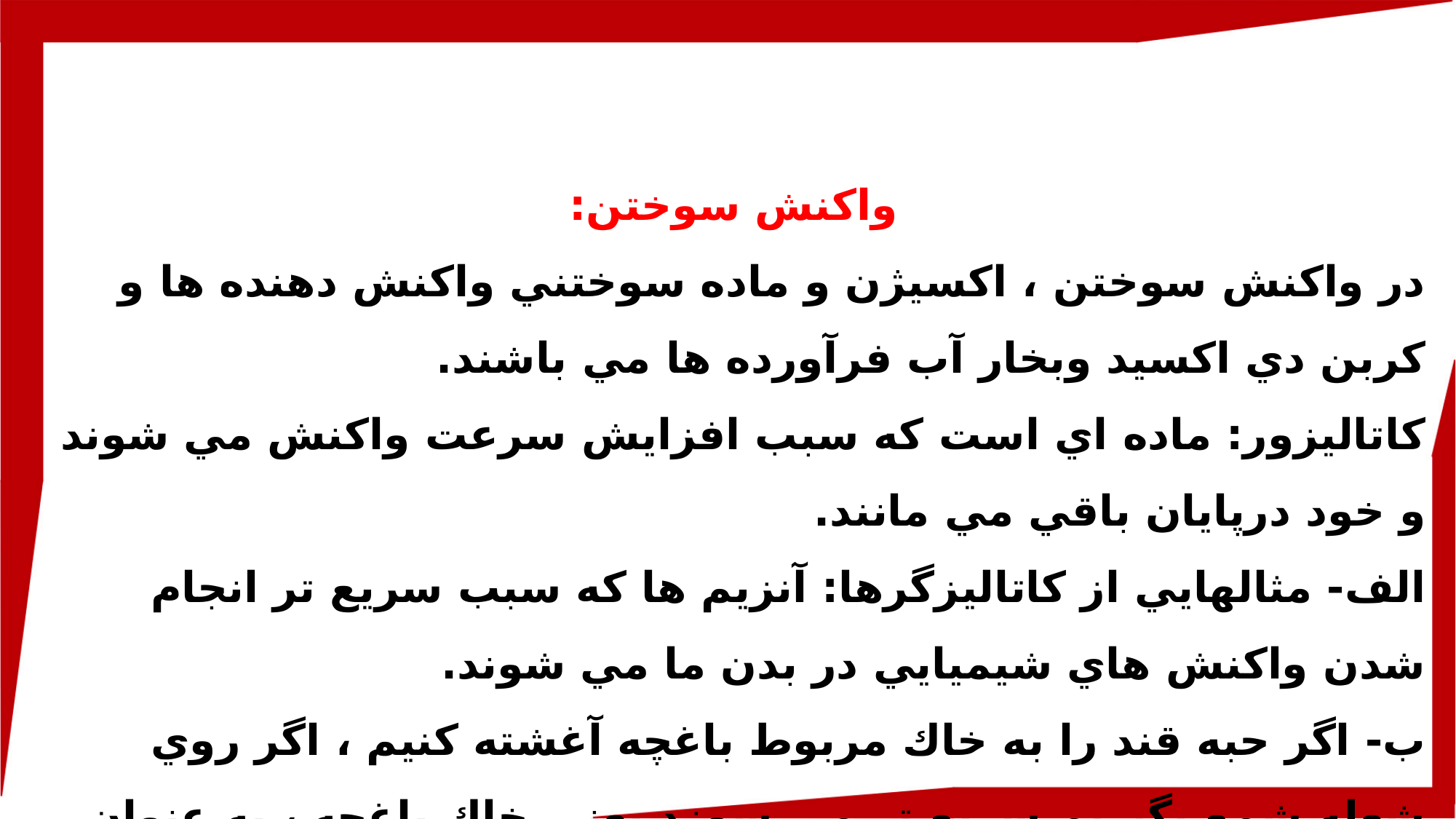

واكنش سوختن:
در واكنش سوختن ، اكسيژن و ماده سوختني واكنش دهنده ها و كربن دي اكسيد وبخار آب فرآورده ها مي باشند.
كاتاليزور: ماده اي است كه سبب افزايش سرعت واكنش مي شوند و خود درپايان باقي مي مانند.
الف- مثالهايي از كاتاليزگرها: آنزيم ها كه سبب سريع تر انجام شدن واكنش هاي شيميايي در بدن ما مي شوند.
ب- اگر حبه قند را به خاك مربوط باغچه آغشته كنيم ، اگر روي شعله شمع بگيريم سريع تر مي سوزد يعني خاك باغچه ، به عنوان كاتاليزگر عمل مي كند.